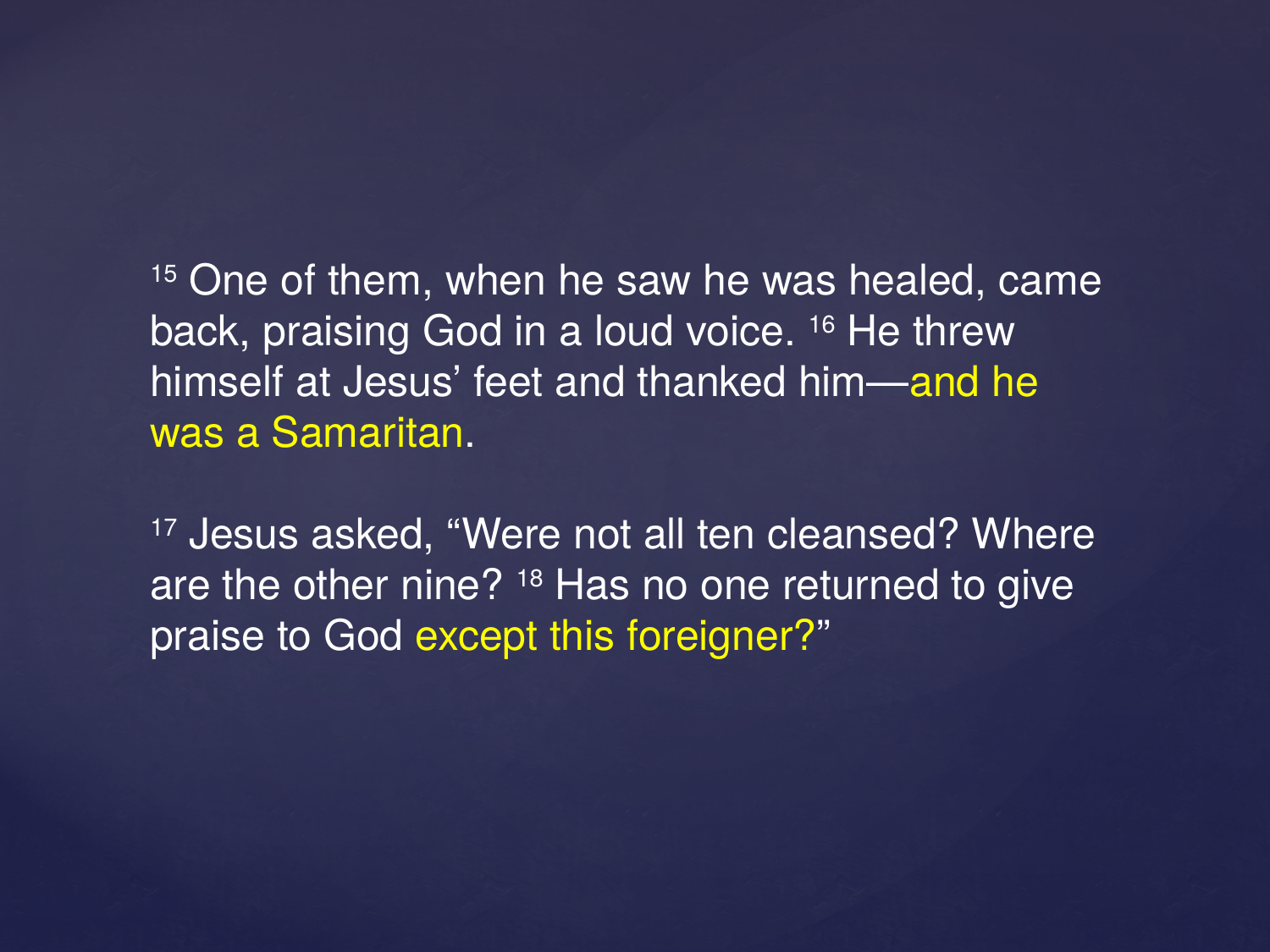

15 One of them, when he saw he was healed, came back, praising God in a loud voice. 16 He threw himself at Jesus’ feet and thanked him—and he was a Samaritan.

17 Jesus asked, “Were not all ten cleansed? Where are the other nine? 18 Has no one returned to give praise to God except this foreigner?”